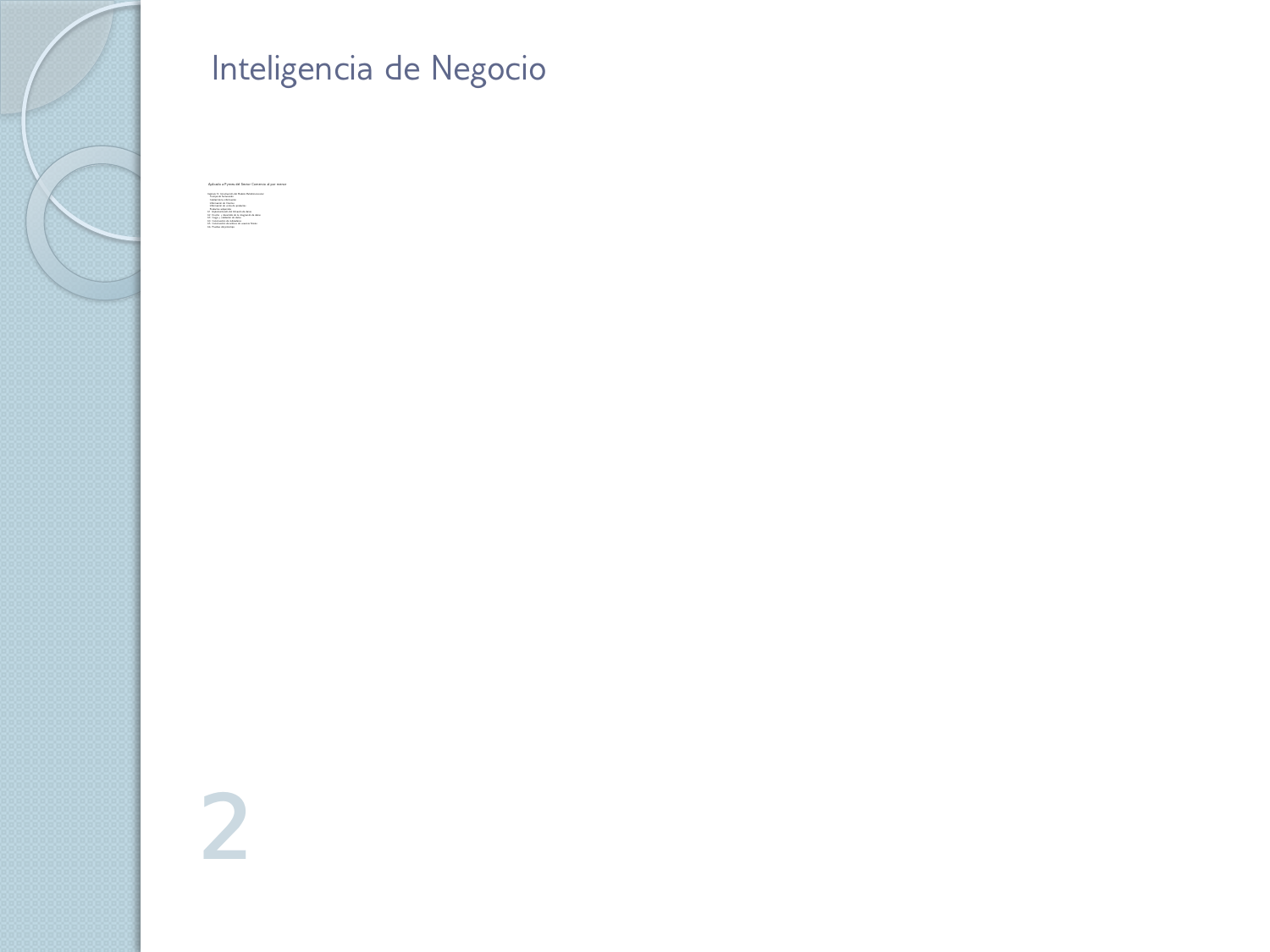

# Inteligencia de Negocio
Aplicado a Pymes del Sector Comercio al por menor

Capítulo IV: Construcción del Modelo Multidimensional
	Tiempo de facturación
	Calidad de la información
	Información de Clientes
	Información de venta de productos
	Productos adquiridos
4.1  Implementación del Almacén de datos
4.2  Diseño  y desarrollo de la integración de datos
4.3  Carga y validación de datos
4.4  Construcción de indicadores
4.5  Construcción de análisis de usuarios finales
4.6  Pruebas del prototipo

2